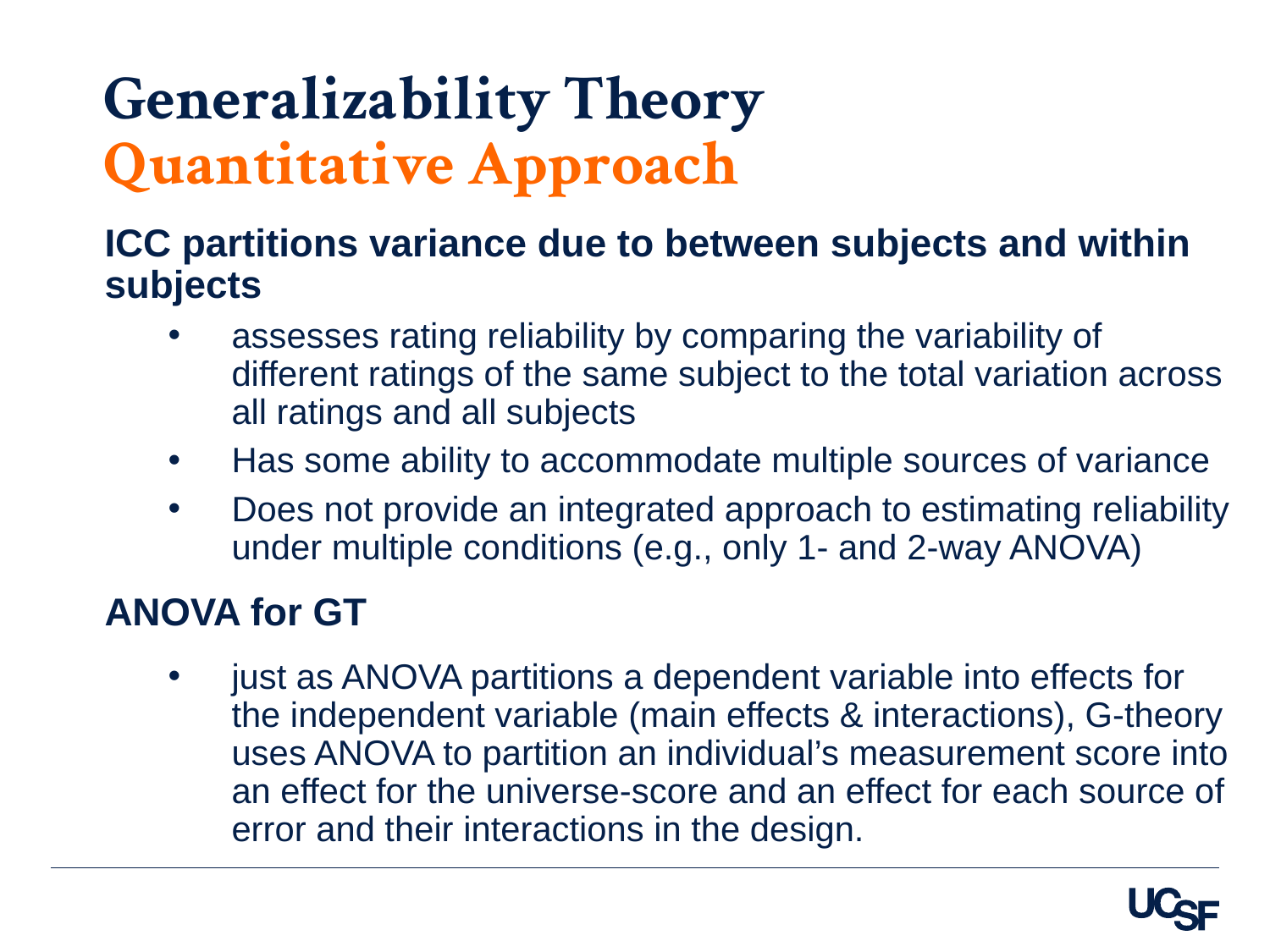

# Generalizability Theory Quantitative Approach
ICC partitions variance due to between subjects and within subjects
assesses rating reliability by comparing the variability of different ratings of the same subject to the total variation across all ratings and all subjects
Has some ability to accommodate multiple sources of variance
Does not provide an integrated approach to estimating reliability under multiple conditions (e.g., only 1- and 2-way ANOVA)
ANOVA for GT
just as ANOVA partitions a dependent variable into effects for the independent variable (main effects & interactions), G-theory uses ANOVA to partition an individual’s measurement score into an effect for the universe-score and an effect for each source of error and their interactions in the design.